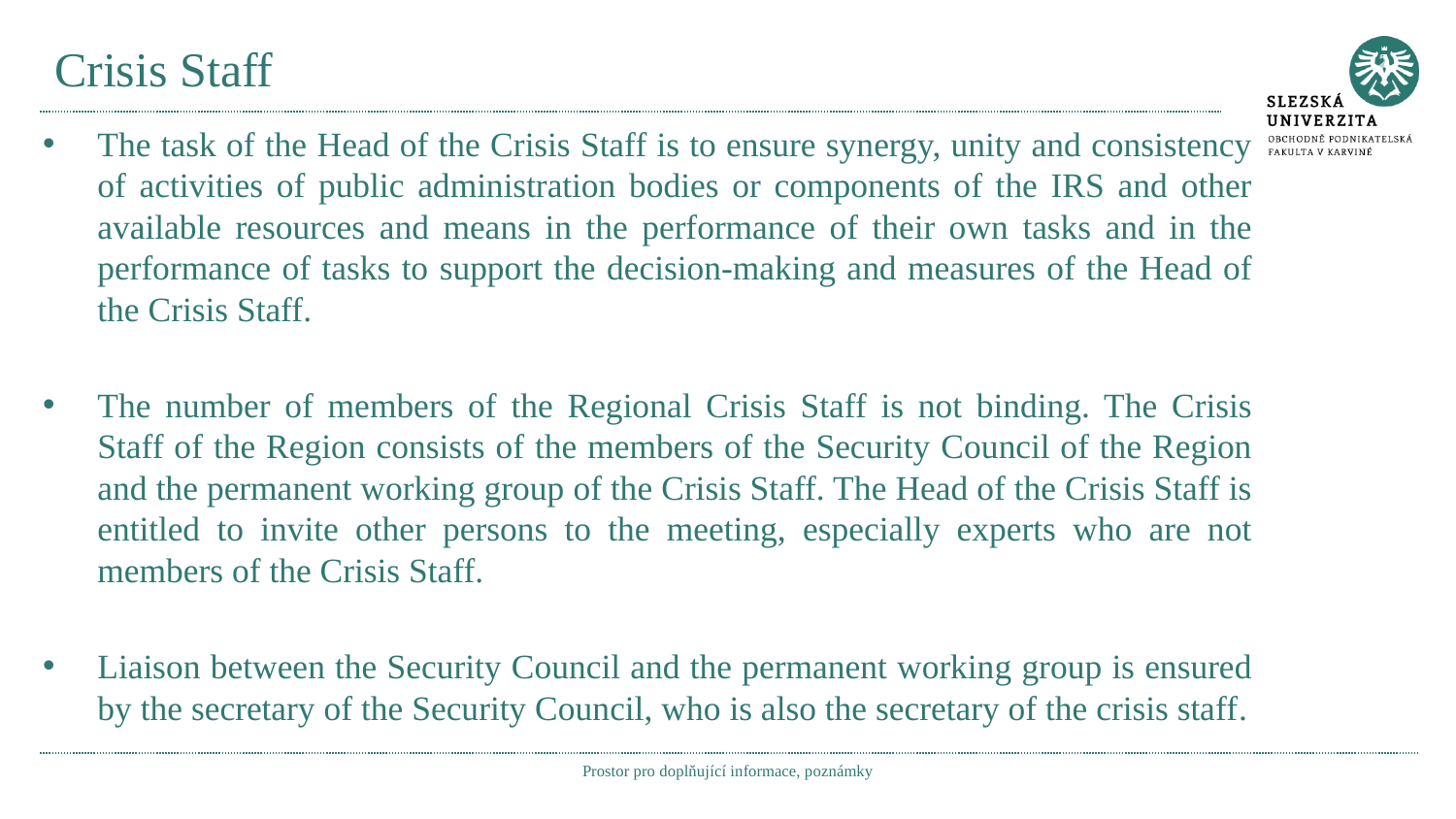

# Crisis Staff
The task of the Head of the Crisis Staff is to ensure synergy, unity and consistency of activities of public administration bodies or components of the IRS and other available resources and means in the performance of their own tasks and in the performance of tasks to support the decision-making and measures of the Head of the Crisis Staff.

The number of members of the Regional Crisis Staff is not binding. The Crisis Staff of the Region consists of the members of the Security Council of the Region and the permanent working group of the Crisis Staff. The Head of the Crisis Staff is entitled to invite other persons to the meeting, especially experts who are not members of the Crisis Staff.

Liaison between the Security Council and the permanent working group is ensured by the secretary of the Security Council, who is also the secretary of the crisis staff.

Prostor pro doplňující informace, poznámky